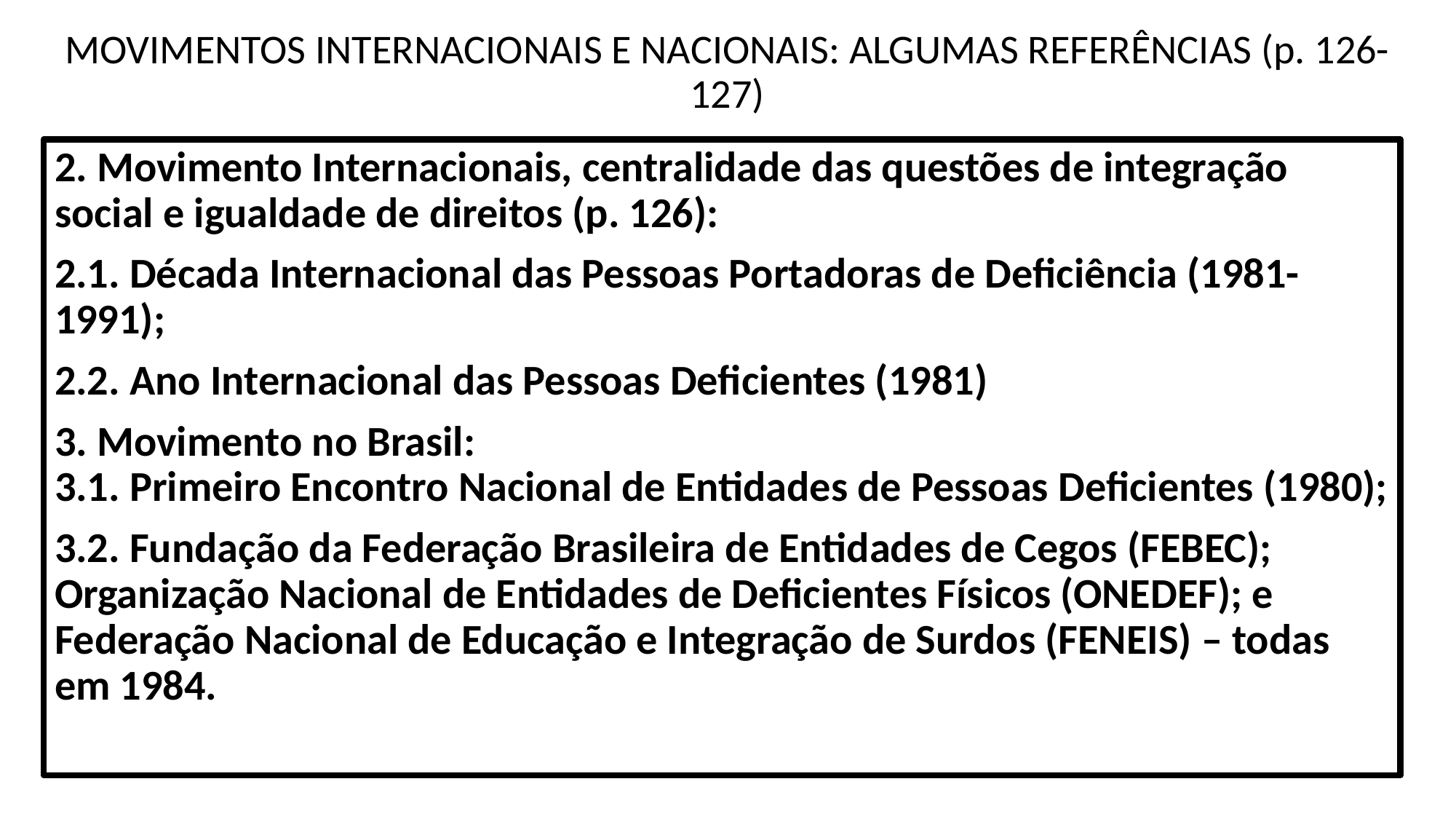

# MOVIMENTOS INTERNACIONAIS E NACIONAIS: ALGUMAS REFERÊNCIAS (p. 126-127)
2. Movimento Internacionais, centralidade das questões de integração social e igualdade de direitos (p. 126):
2.1. Década Internacional das Pessoas Portadoras de Deficiência (1981-1991);
2.2. Ano Internacional das Pessoas Deficientes (1981)
3. Movimento no Brasil:
3.1. Primeiro Encontro Nacional de Entidades de Pessoas Deficientes (1980);
3.2. Fundação da Federação Brasileira de Entidades de Cegos (FEBEC); Organização Nacional de Entidades de Deficientes Físicos (ONEDEF); e Federação Nacional de Educação e Integração de Surdos (FENEIS) – todas em 1984.